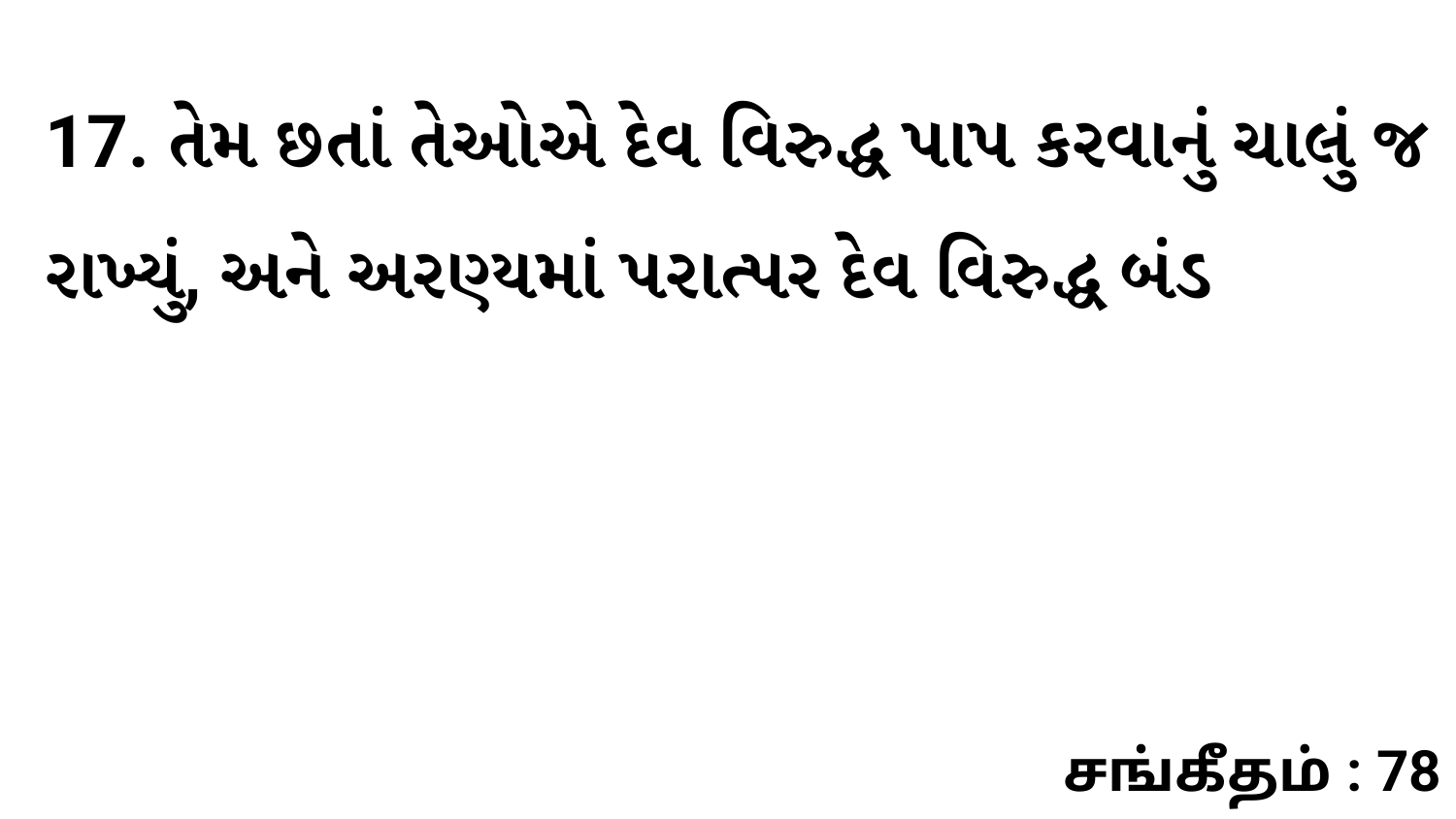

17. તેમ છતાં તેઓએ દેવ વિરુદ્ધ પાપ કરવાનું ચાલું જ રાખ્યું, અને અરણ્યમાં પરાત્પર દેવ વિરુદ્ધ બંડ
சங்கீதம் : 78